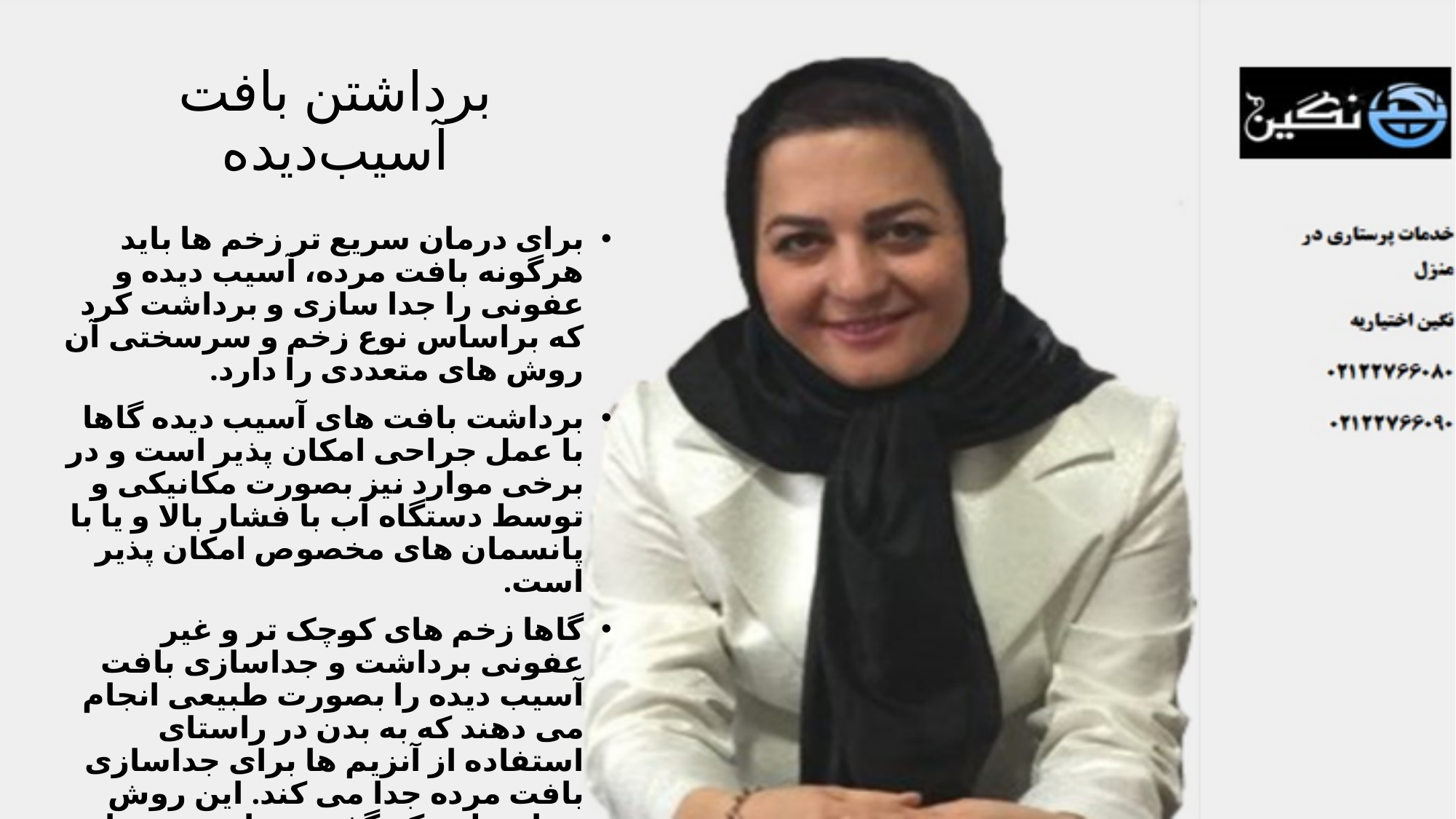

# برداشتن بافت آسیب‌دیده
برای درمان سریع تر زخم ها باید هرگونه بافت مرده، آسیب دیده و عفونی را جدا سازی و برداشت کرد که براساس نوع زخم و سرسختی آن روش های متعددی را دارد.
برداشت بافت های آسیب دیده گاها با عمل جراحی امکان پذیر است و در برخی موارد نیز بصورت مکانیکی و توسط دستگاه آب با فشار بالا و یا با پانسمان های مخصوص امکان پذیر است.
گاها زخم های کوچک تر و غیر عفونی برداشت و جداسازی بافت آسیب دیده را بصورت طبیعی انجام می دهند که به بدن در راستای استفاده از آنزیم ها برای جداسازی بافت مرده جدا می کند. این روش همان طور که گفتیم برای زخم های کوچک و غیر عفونی است و با اسفاده از پانسمان های مخصوص که زخم را تمیز و مرطوب نگه می دارند.